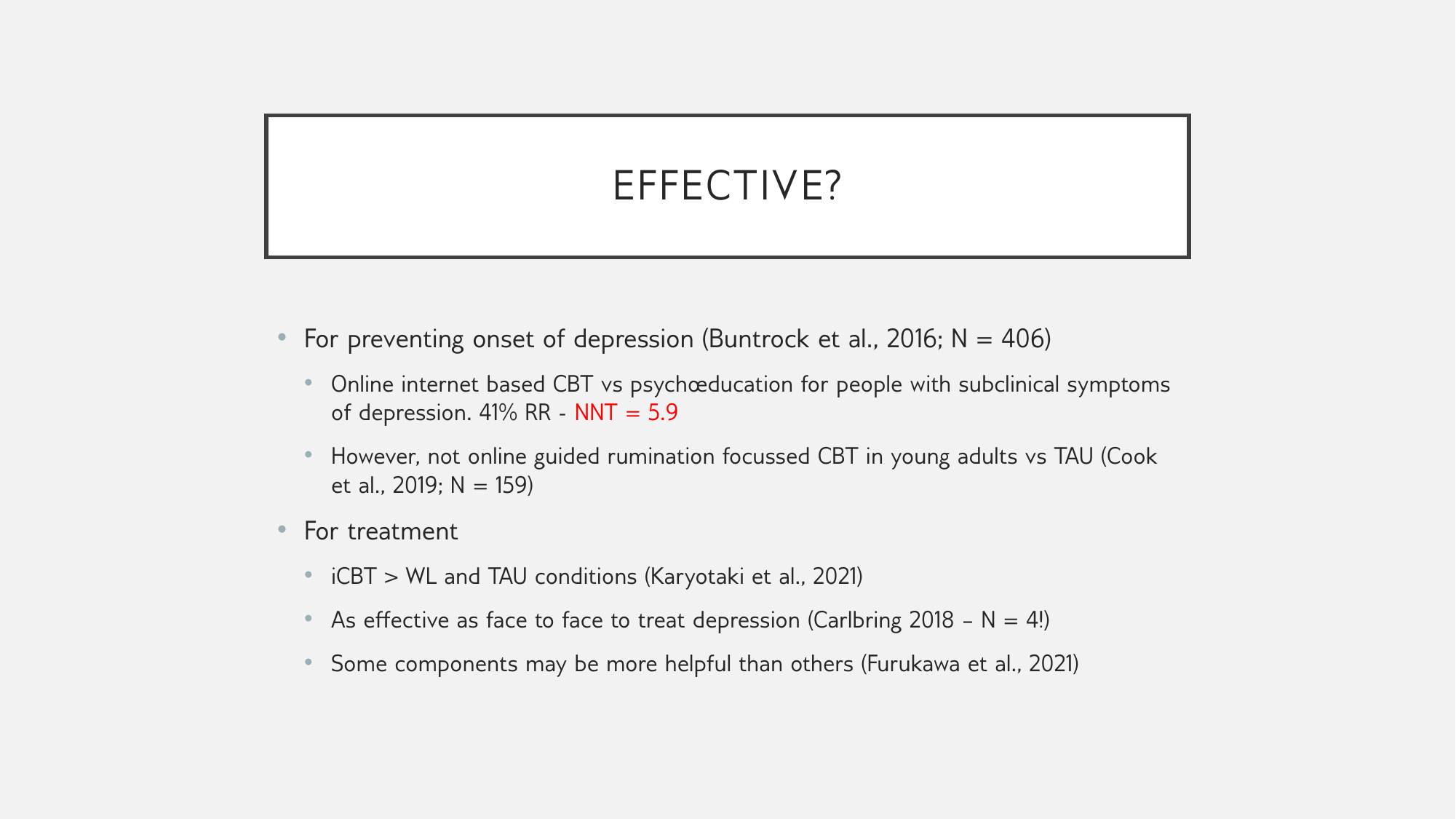

# Effective?
For preventing onset of depression (Buntrock et al., 2016; N = 406)
Online internet based CBT vs psychoeducation for people with subclinical symptoms of depression. 41% RR - NNT = 5.9
However, not online guided rumination focussed CBT in young adults vs TAU (Cook et al., 2019; N = 159)
For treatment
iCBT > WL and TAU conditions (Karyotaki et al., 2021)
As effective as face to face to treat depression (Carlbring 2018 – N = 4!)
Some components may be more helpful than others (Furukawa et al., 2021)